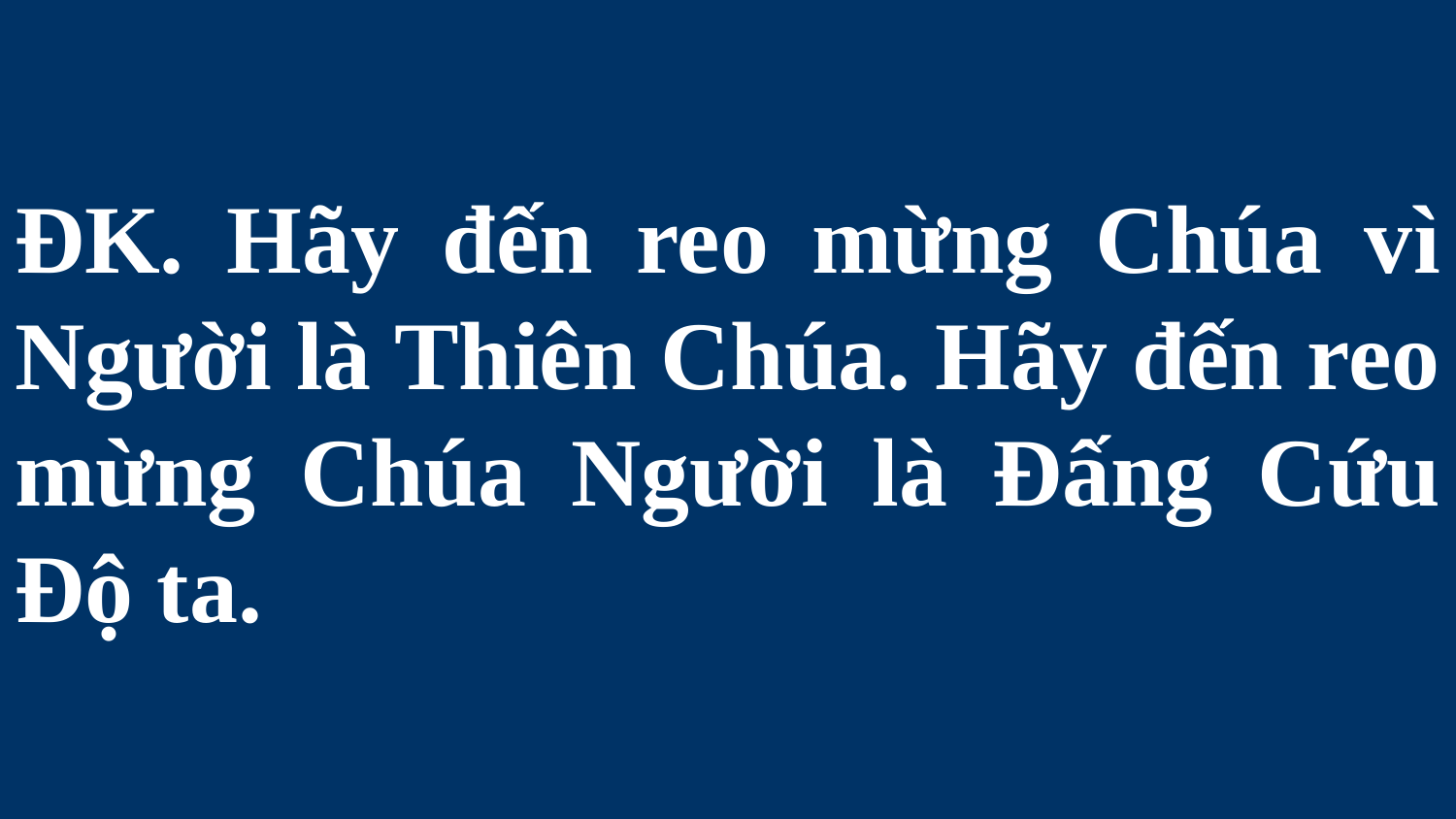

# ĐK. Hãy đến reo mừng Chúa vì Người là Thiên Chúa. Hãy đến reo mừng Chúa Người là Đấng Cứu Độ ta.